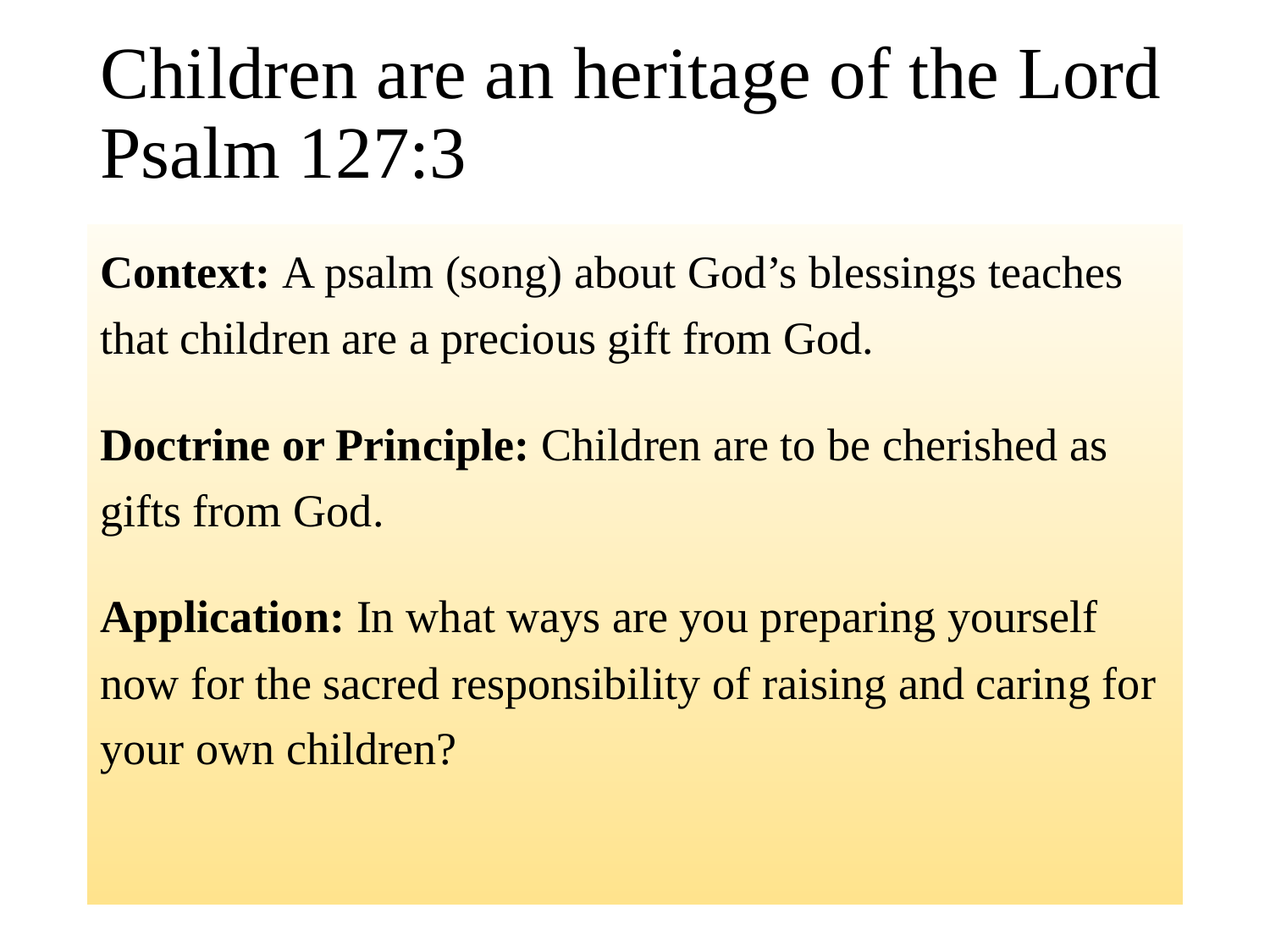

# Children are an heritage of the Lord Psalm 127:3
Context: A psalm (song) about God’s blessings teaches that children are a precious gift from God.
Doctrine or Principle: Children are to be cherished as gifts from God.
Application: In what ways are you preparing yourself now for the sacred responsibility of raising and caring for your own children?